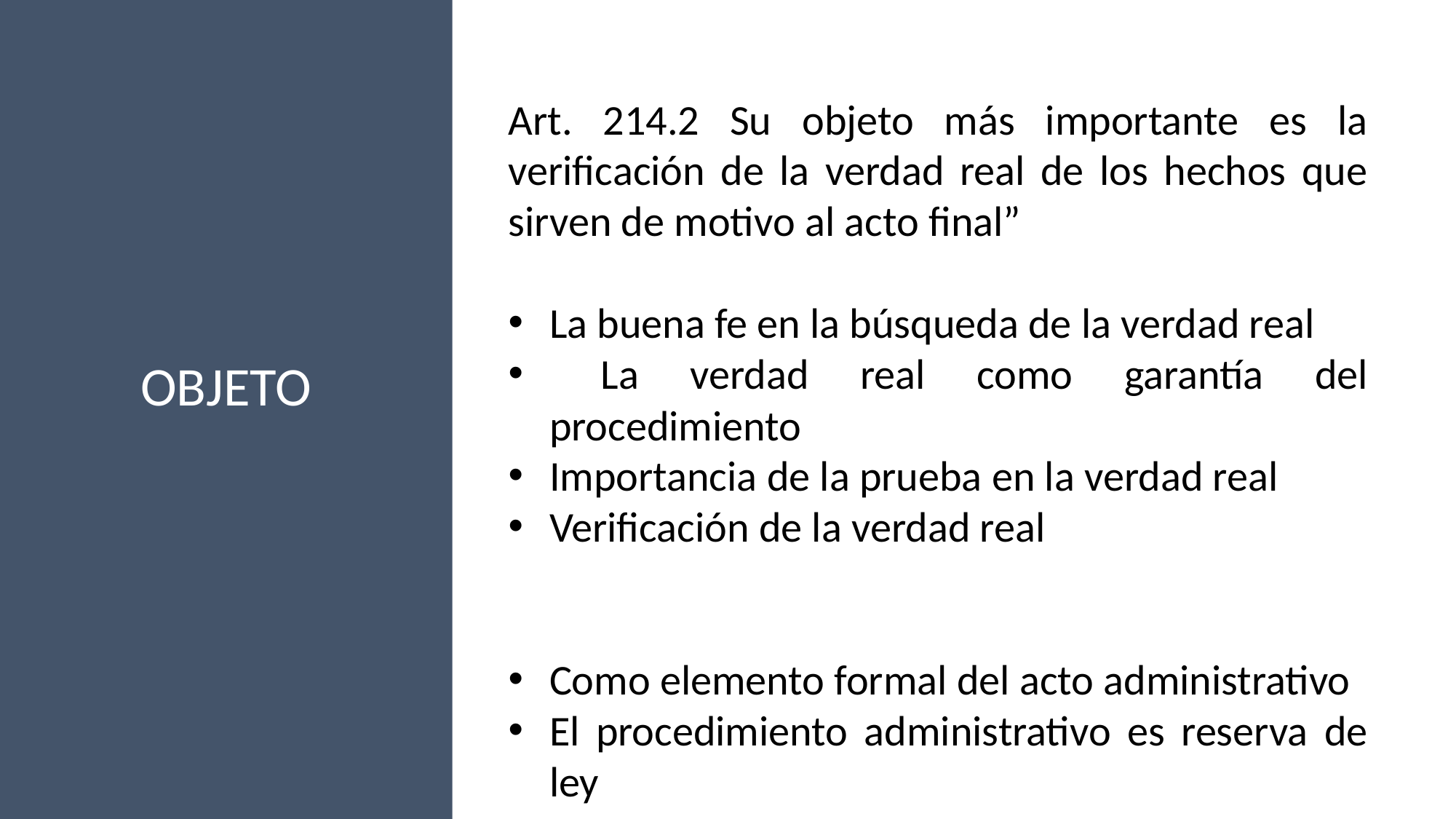

OBJETO

Art. 214.2 Su objeto más importante es la verificación de la verdad real de los hechos que sirven de motivo al acto final”

La buena fe en la búsqueda de la verdad real
 La verdad real como garantía del procedimiento
Importancia de la prueba en la verdad real
Verificación de la verdad real

Como elemento formal del acto administrativo
El procedimiento administrativo es reserva de ley